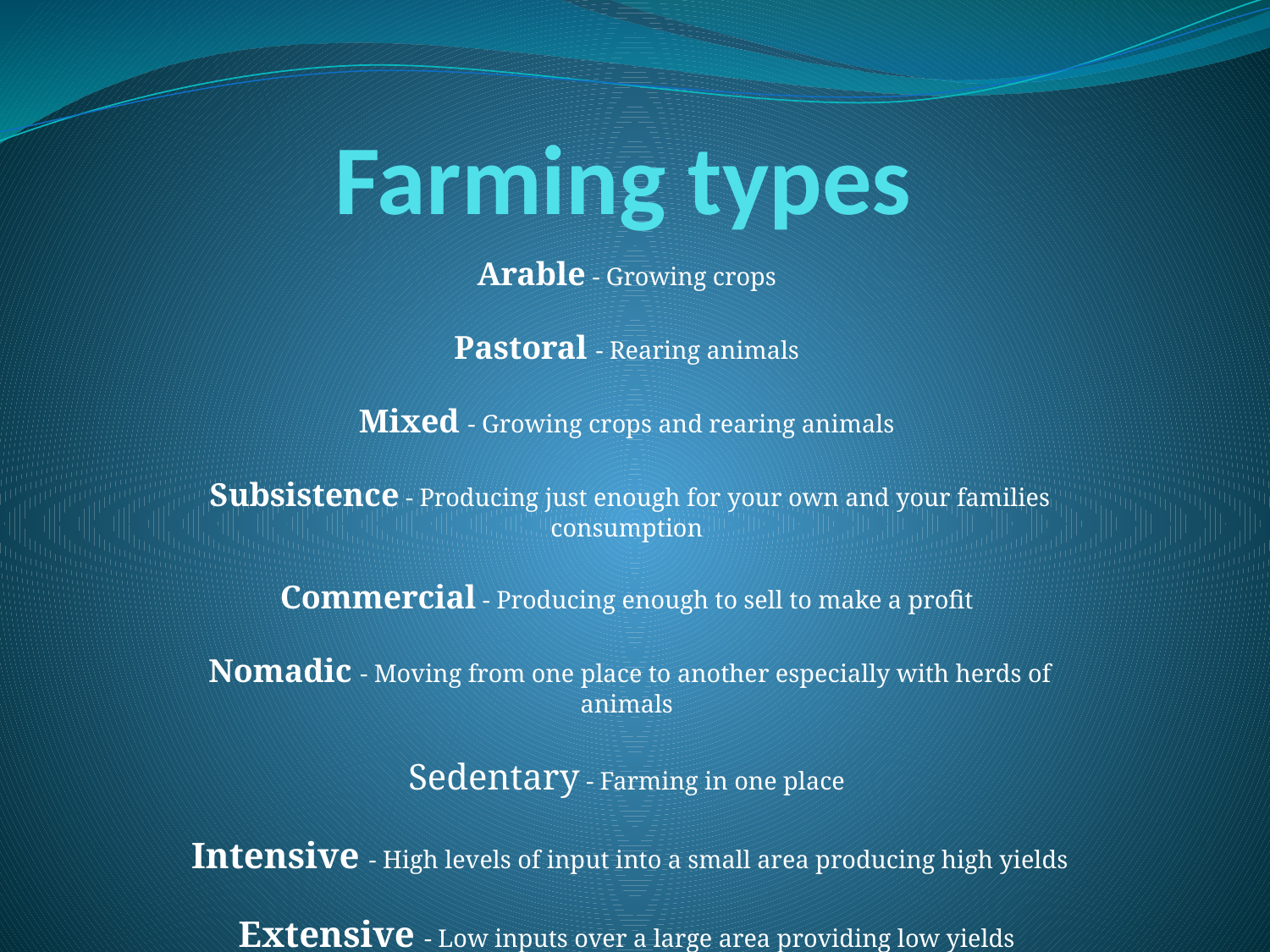

# Farming types
Arable - Growing crops
Pastoral - Rearing animals
Mixed - Growing crops and rearing animals
Subsistence - Producing just enough for your own and your families consumption
Commercial - Producing enough to sell to make a profit
Nomadic - Moving from one place to another especially with herds of animals
Sedentary - Farming in one place
Intensive - High levels of input into a small area producing high yields
Extensive - Low inputs over a large area providing low yields